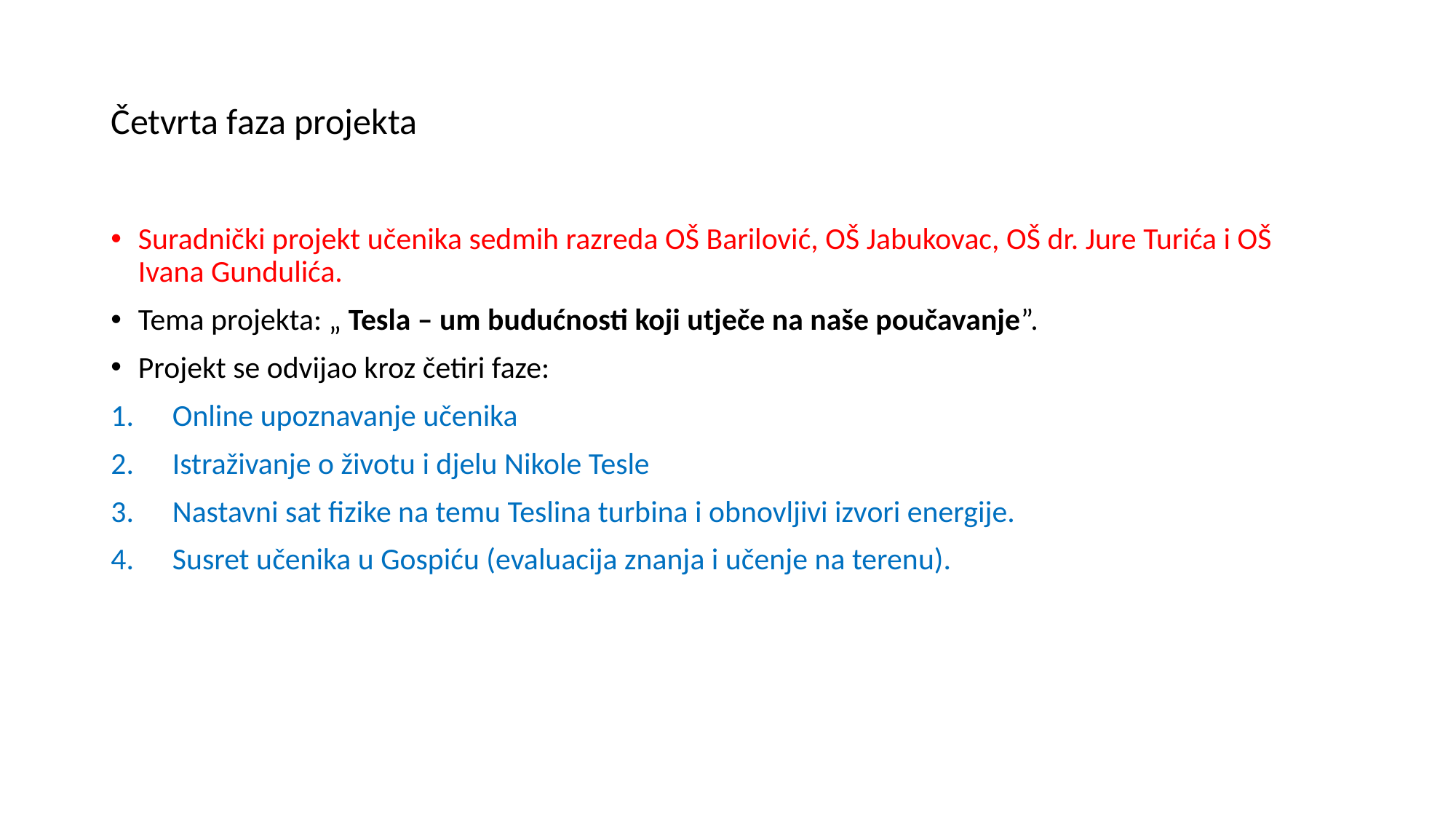

# Četvrta faza projekta
Suradnički projekt učenika sedmih razreda OŠ Barilović, OŠ Jabukovac, OŠ dr. Jure Turića i OŠ Ivana Gundulića.
Tema projekta: „ Tesla – um budućnosti koji utječe na naše poučavanje”.
Projekt se odvijao kroz četiri faze:
Online upoznavanje učenika
Istraživanje o životu i djelu Nikole Tesle
Nastavni sat fizike na temu Teslina turbina i obnovljivi izvori energije.
Susret učenika u Gospiću (evaluacija znanja i učenje na terenu).